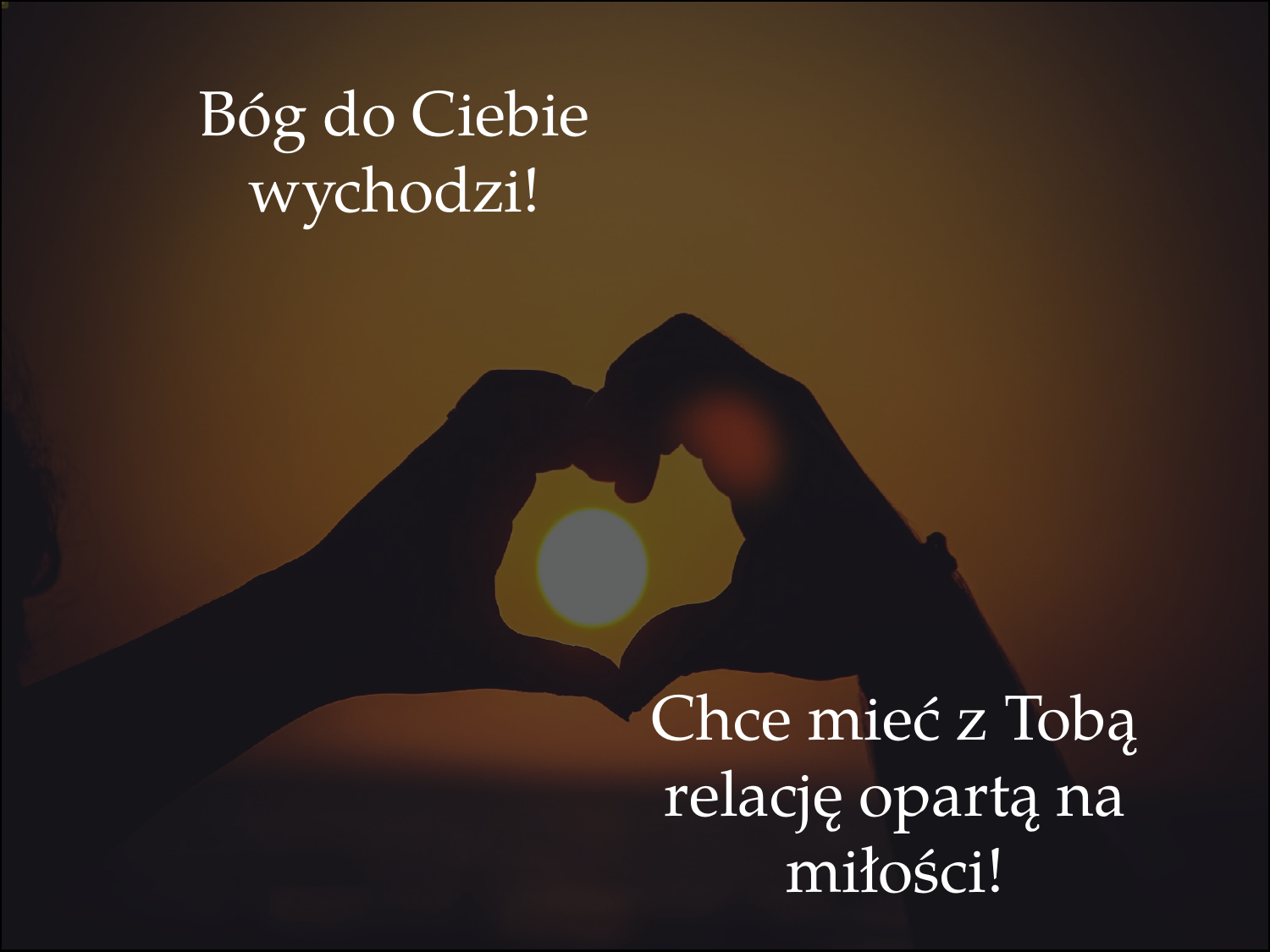

Bóg do Ciebie wychodzi!
Chce mieć z Tobą relację opartą na miłości!